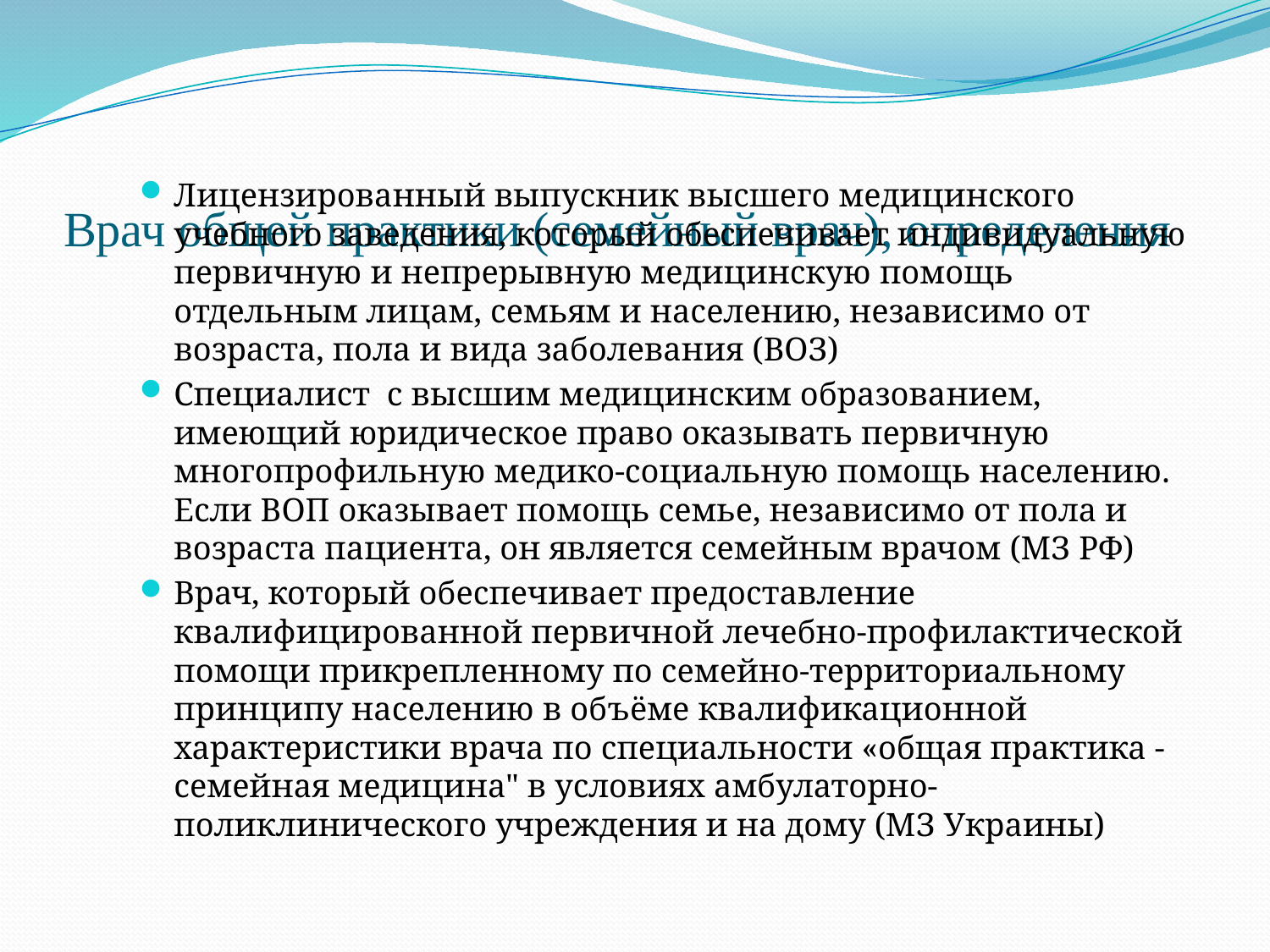

# Врач общей практики (семейный врач), определения
Лицензированный выпускник высшего медицинского учебного заведения, который обеспечивает индивидуальную первичную и непрерывную медицинскую помощь отдельным лицам, семьям и населению, независимо от возраста, пола и вида заболевания (ВОЗ)
Специалист  с высшим медицинским образованием, имеющий юридическое право оказывать первичную многопрофильную медико-социальную помощь населению. Если ВОП оказывает помощь семье, независимо от пола и возраста пациента, он является семейным врачом (МЗ РФ)
Врач, который обеспечивает предоставление  квалифицированной первичной лечебно-профилактической  помощи прикрепленному по семейно-территориальному принципу населению в объёме квалификационной характеристики врача по специальности «общая практика - семейная медицина" в условиях амбулаторно-поликлинического учреждения и на дому (МЗ Украины)